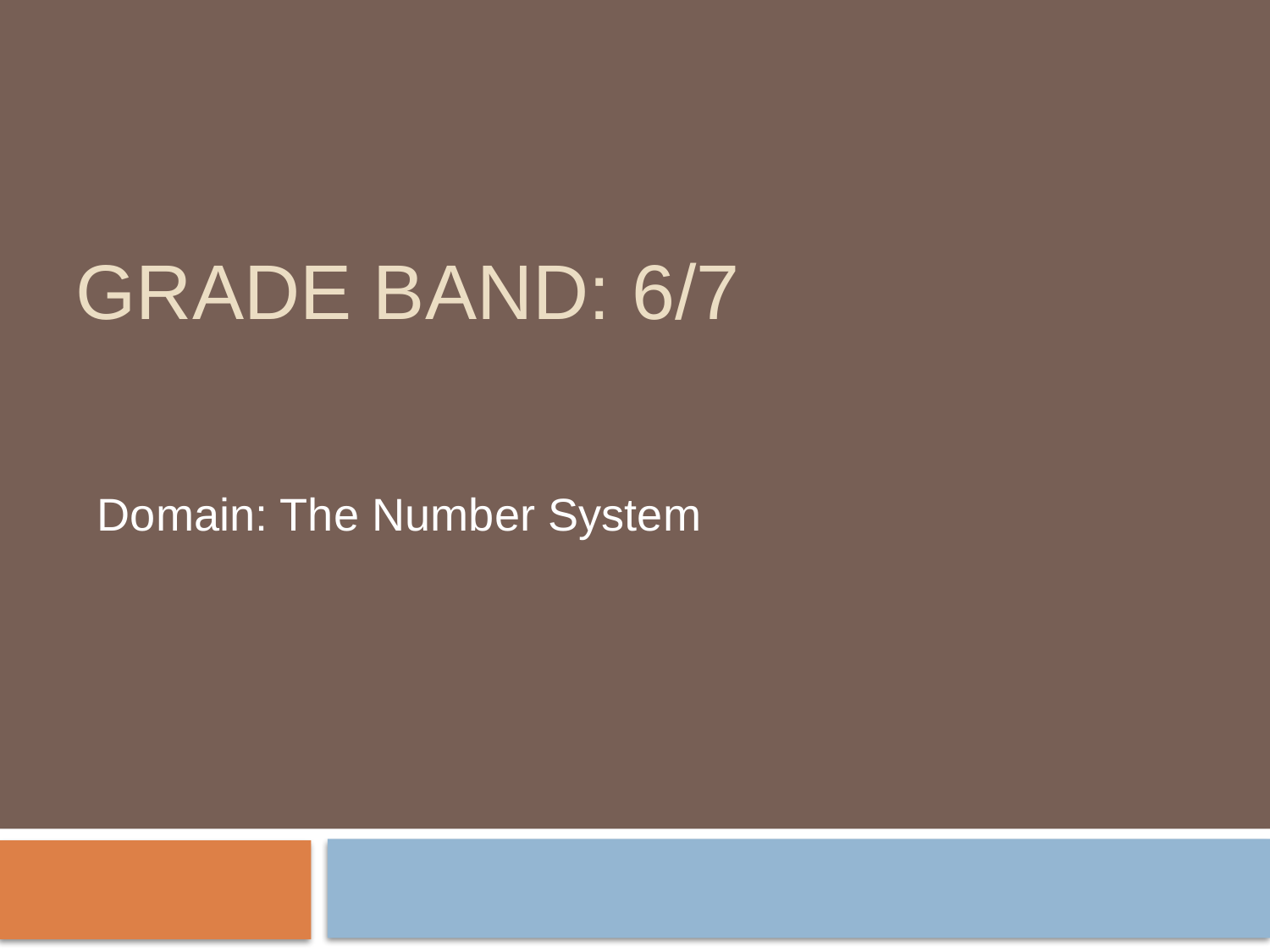

# Grade Band: 6/7
Domain: The Number System